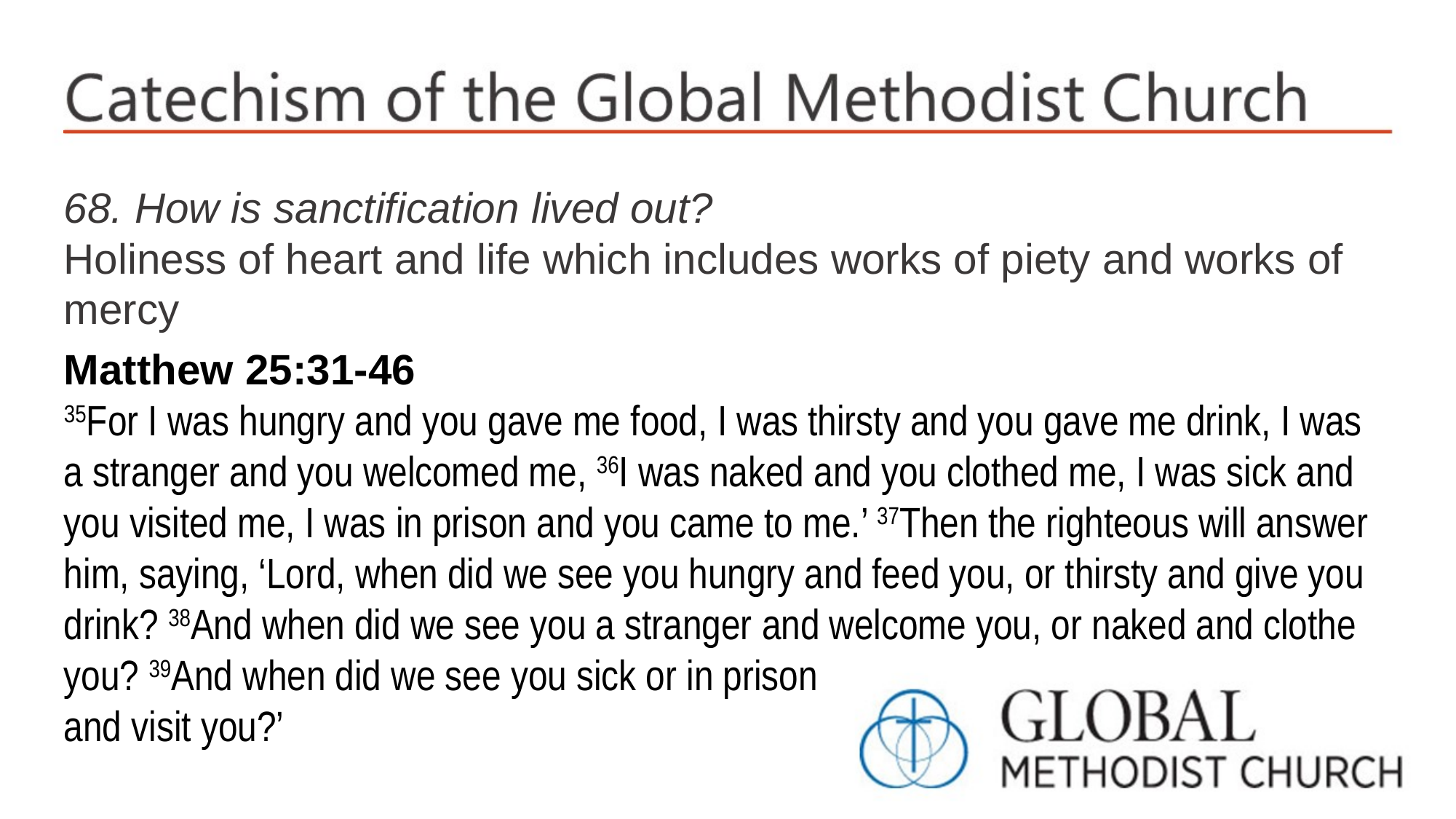

68. How is sanctification lived out?
Holiness of heart and life which includes works of piety and works of mercy
Matthew 25:31-46
35For I was hungry and you gave me food, I was thirsty and you gave me drink, I was a stranger and you welcomed me, 36I was naked and you clothed me, I was sick and you visited me, I was in prison and you came to me.’ 37Then the righteous will answer him, saying, ‘Lord, when did we see you hungry and feed you, or thirsty and give you drink? 38And when did we see you a stranger and welcome you, or naked and clothe you? 39And when did we see you sick or in prison
and visit you?’